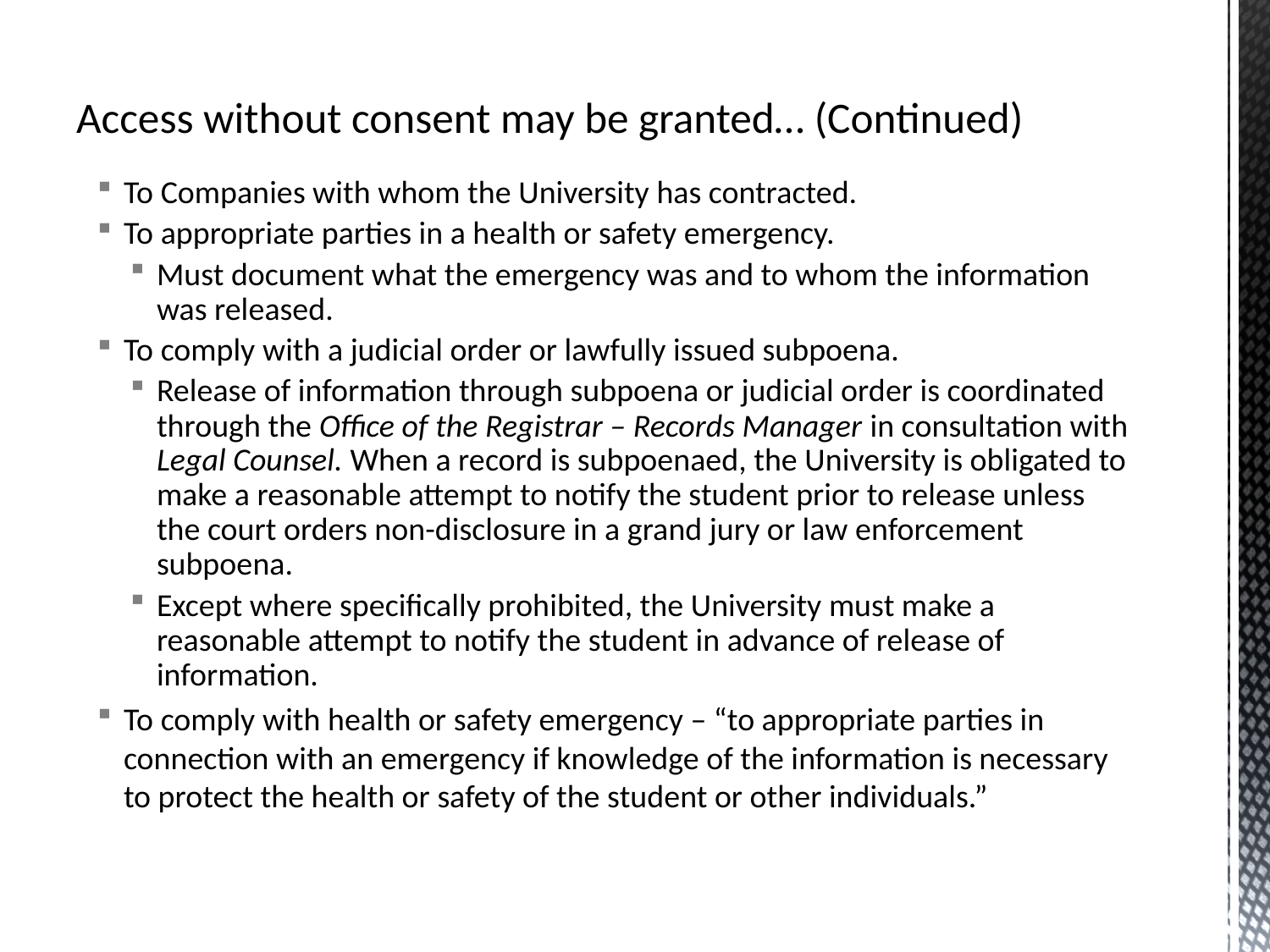

# Access without consent may be granted… (Continued)
To Companies with whom the University has contracted.
To appropriate parties in a health or safety emergency.
Must document what the emergency was and to whom the information was released.
To comply with a judicial order or lawfully issued subpoena.
Release of information through subpoena or judicial order is coordinated through the Office of the Registrar – Records Manager in consultation with Legal Counsel. When a record is subpoenaed, the University is obligated to make a reasonable attempt to notify the student prior to release unless the court orders non-disclosure in a grand jury or law enforcement subpoena.
Except where specifically prohibited, the University must make a reasonable attempt to notify the student in advance of release of information.
To comply with health or safety emergency – “to appropriate parties in connection with an emergency if knowledge of the information is necessary to protect the health or safety of the student or other individuals.”